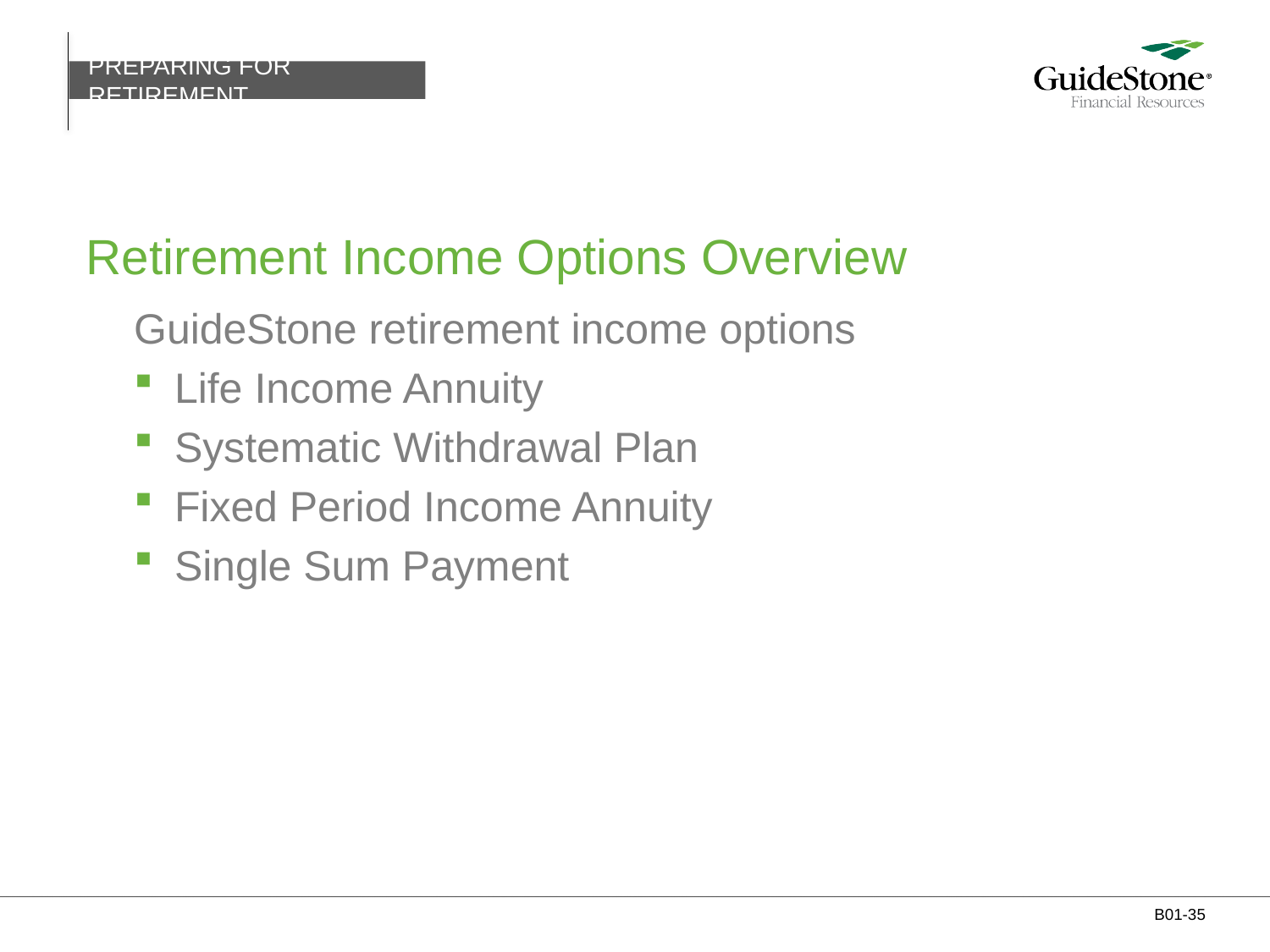

PREPARING FOR RETIREMENT
# Retirement Income Options Overview
GuideStone retirement income options
Life Income Annuity
Systematic Withdrawal Plan
Fixed Period Income Annuity
Single Sum Payment
B01-35